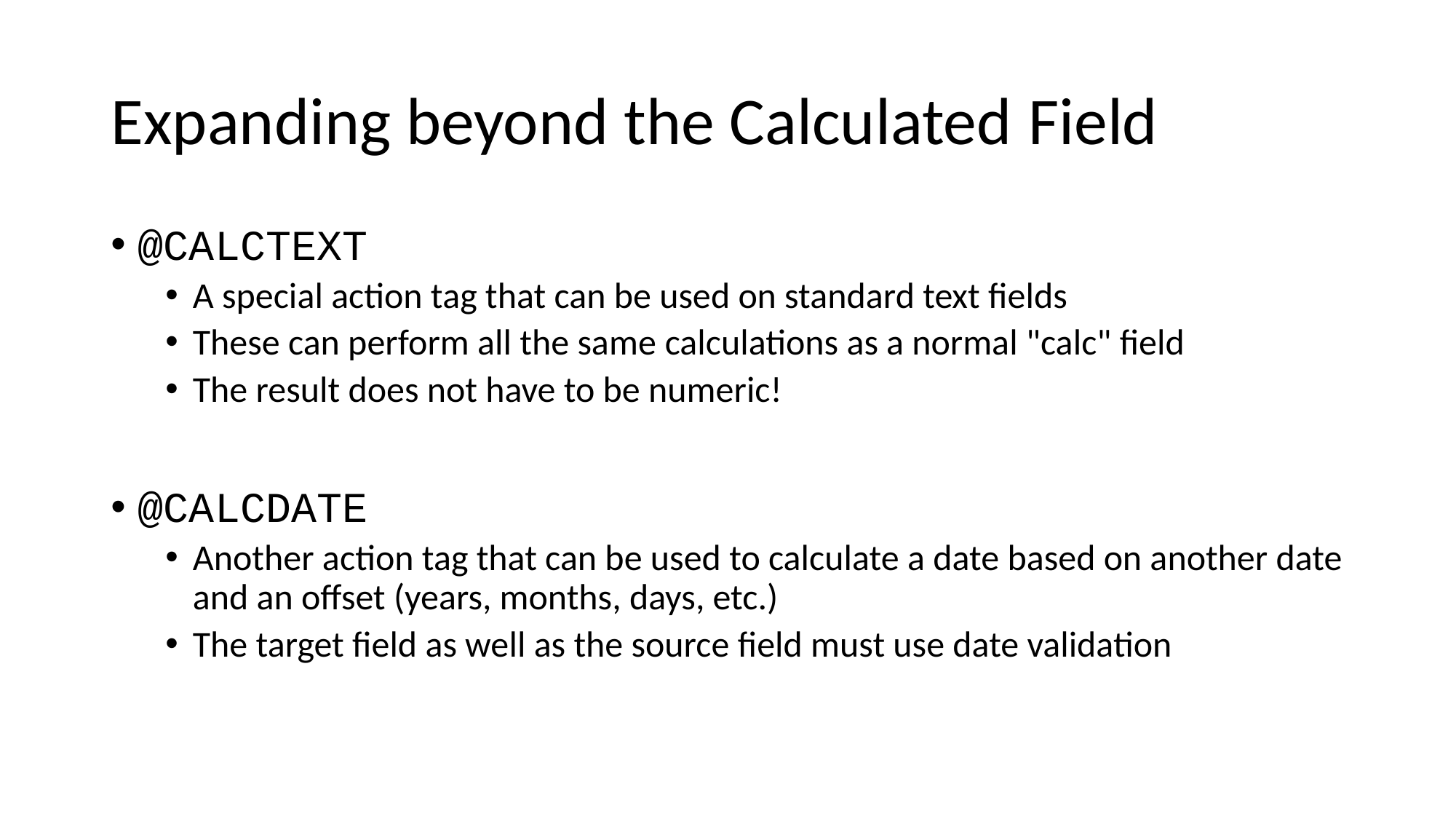

# Expanding beyond the Calculated Field
@CALCTEXT
A special action tag that can be used on standard text fields
These can perform all the same calculations as a normal "calc" field
The result does not have to be numeric!

@CALCDATE
Another action tag that can be used to calculate a date based on another date and an offset (years, months, days, etc.)
The target field as well as the source field must use date validation